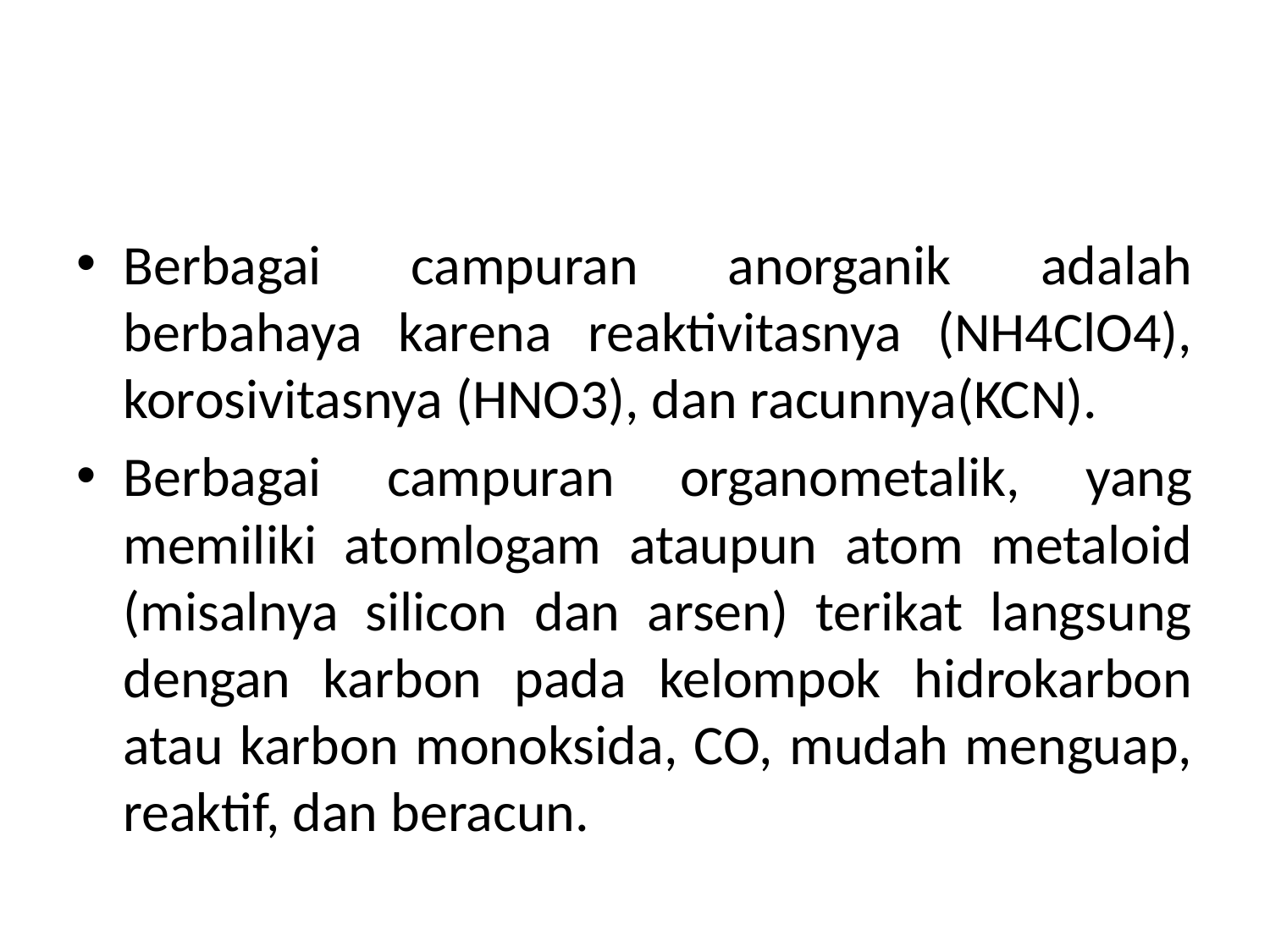

Berbagai campuran anorganik adalah berbahaya karena reaktivitasnya (NH4ClO4), korosivitasnya (HNO3), dan racunnya(KCN).
Berbagai campuran organometalik, yang memiliki atomlogam ataupun atom metaloid (misalnya silicon dan arsen) terikat langsung dengan karbon pada kelompok hidrokarbon atau karbon monoksida, CO, mudah menguap, reaktif, dan beracun.